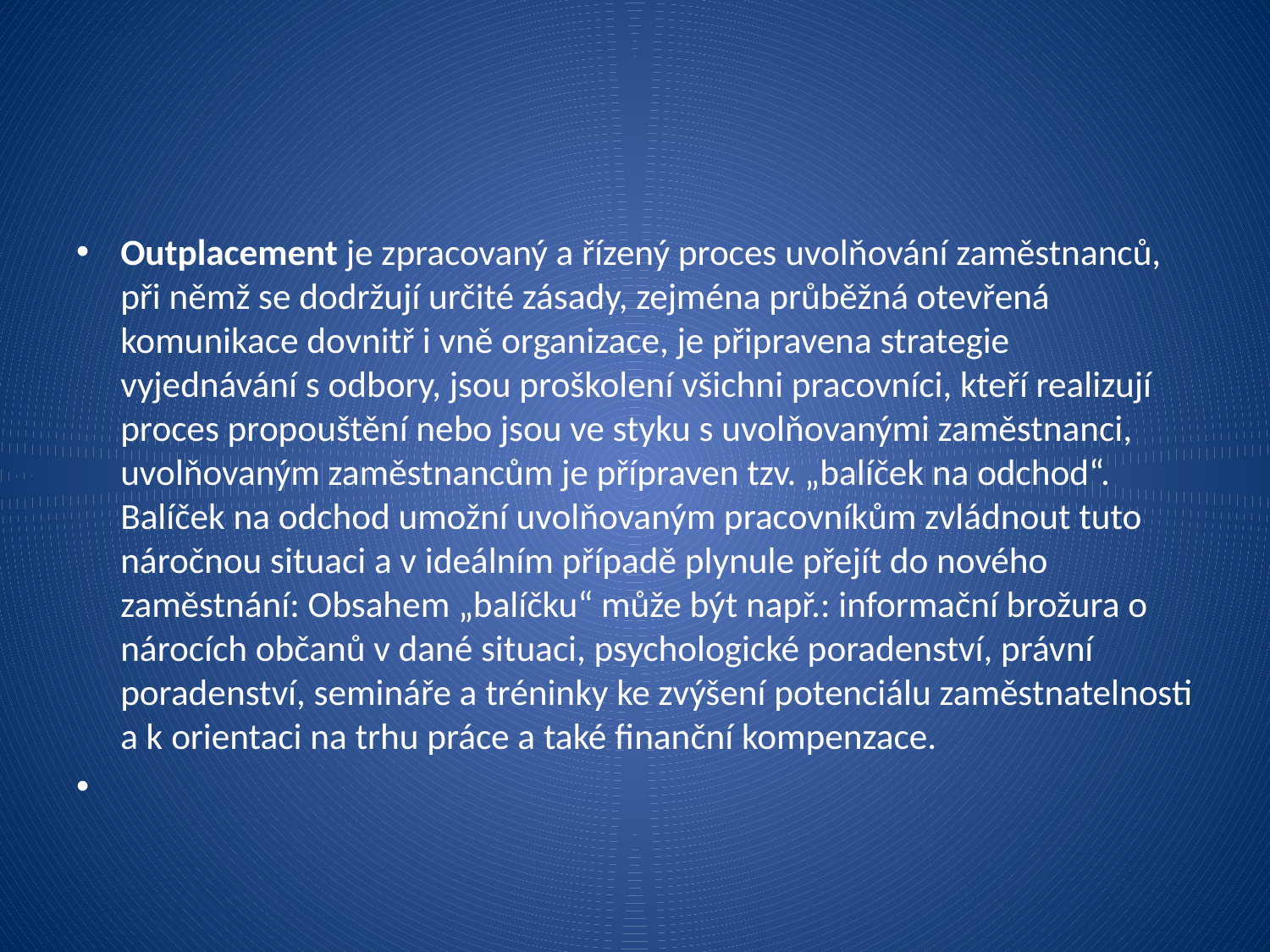

Outplacement je zpracovaný a řízený proces uvolňování zaměstnanců, při němž se dodržují určité zásady, zejména průběžná otevřená komunikace dovnitř i vně organizace, je připravena strategie vyjednávání s odbory, jsou proškolení všichni pracovníci, kteří realizují proces propouštění nebo jsou ve styku s uvolňovanými zaměstnanci, uvolňovaným zaměstnancům je přípraven tzv. „balíček na odchod“. Balíček na odchod umožní uvolňovaným pracovníkům zvládnout tuto náročnou situaci a v ideálním případě plynule přejít do nového zaměstnání: Obsahem „balíčku“ může být např.: informační brožura o nárocích občanů v dané situaci, psychologické poradenství, právní poradenství, semináře a tréninky ke zvýšení potenciálu zaměstnatelnosti a k orientaci na trhu práce a také finanční kompenzace.